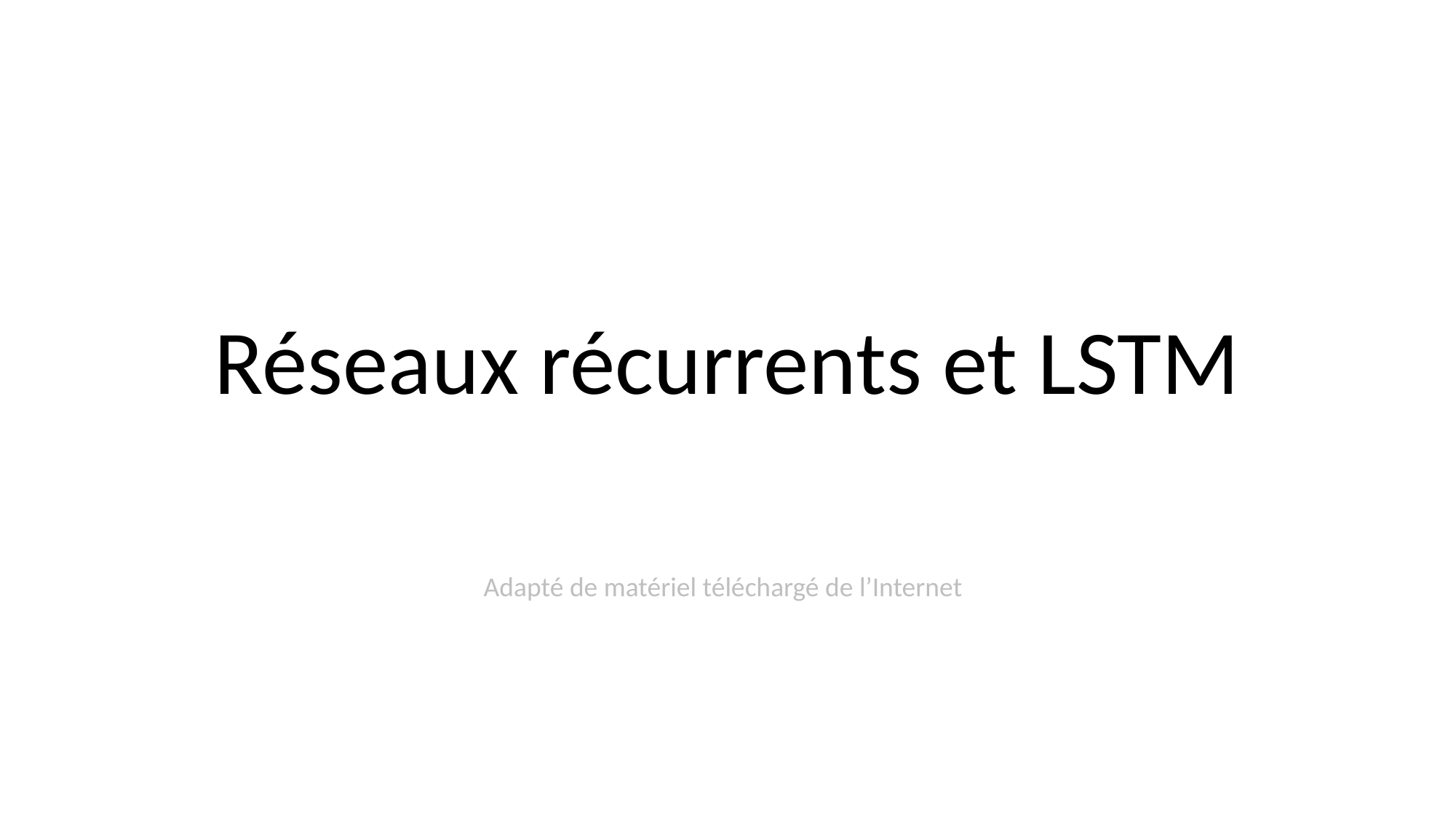

# Réseaux récurrents et LSTM
Adapté de matériel téléchargé de l’Internet